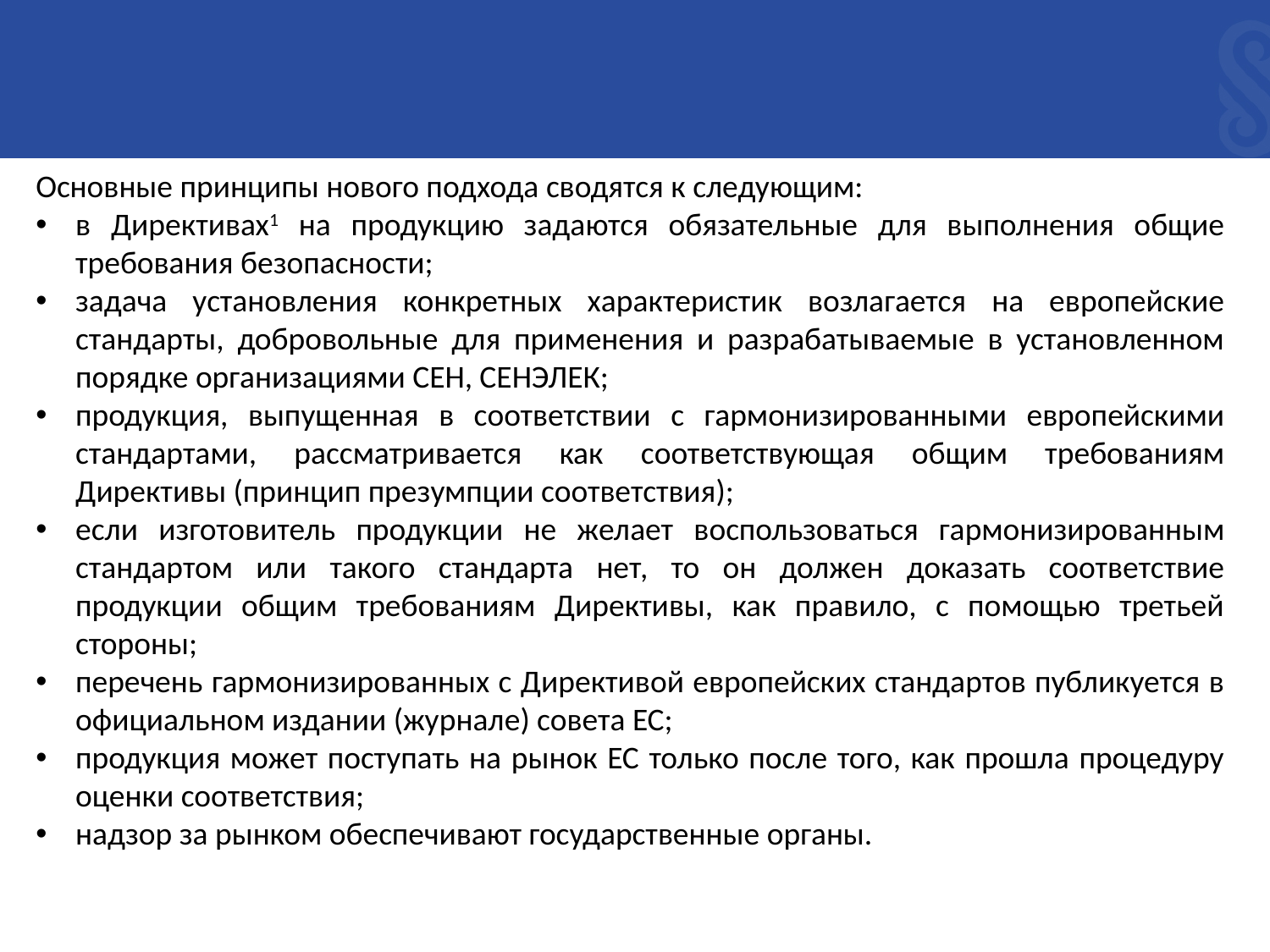

Основные принципы нового подхода сводятся к следующим:
в Директивах1 на продукцию задаются обязательные для выполнения общие требования безопасности;
задача установления конкретных характеристик возлагается на европейские стандарты, добровольные для применения и разрабатываемые в установленном порядке организациями СЕН, СЕНЭЛЕК;
продукция, выпущенная в соответствии с гармонизированными европейскими стандартами, рассматривается как соответствующая общим требованиям Директивы (принцип презумпции соответствия);
если изготовитель продукции не желает воспользоваться гармонизированным стандартом или такого стандарта нет, то он должен доказать соответствие продукции общим требованиям Директивы, как правило, с помощью третьей стороны;
перечень гармонизированных с Директивой европейских стандартов публикуется в официальном издании (журнале) совета ЕС;
продукция может поступать на рынок ЕС только после того, как прошла процедуру оценки соответствия;
надзор за рынком обеспечивают государственные органы.